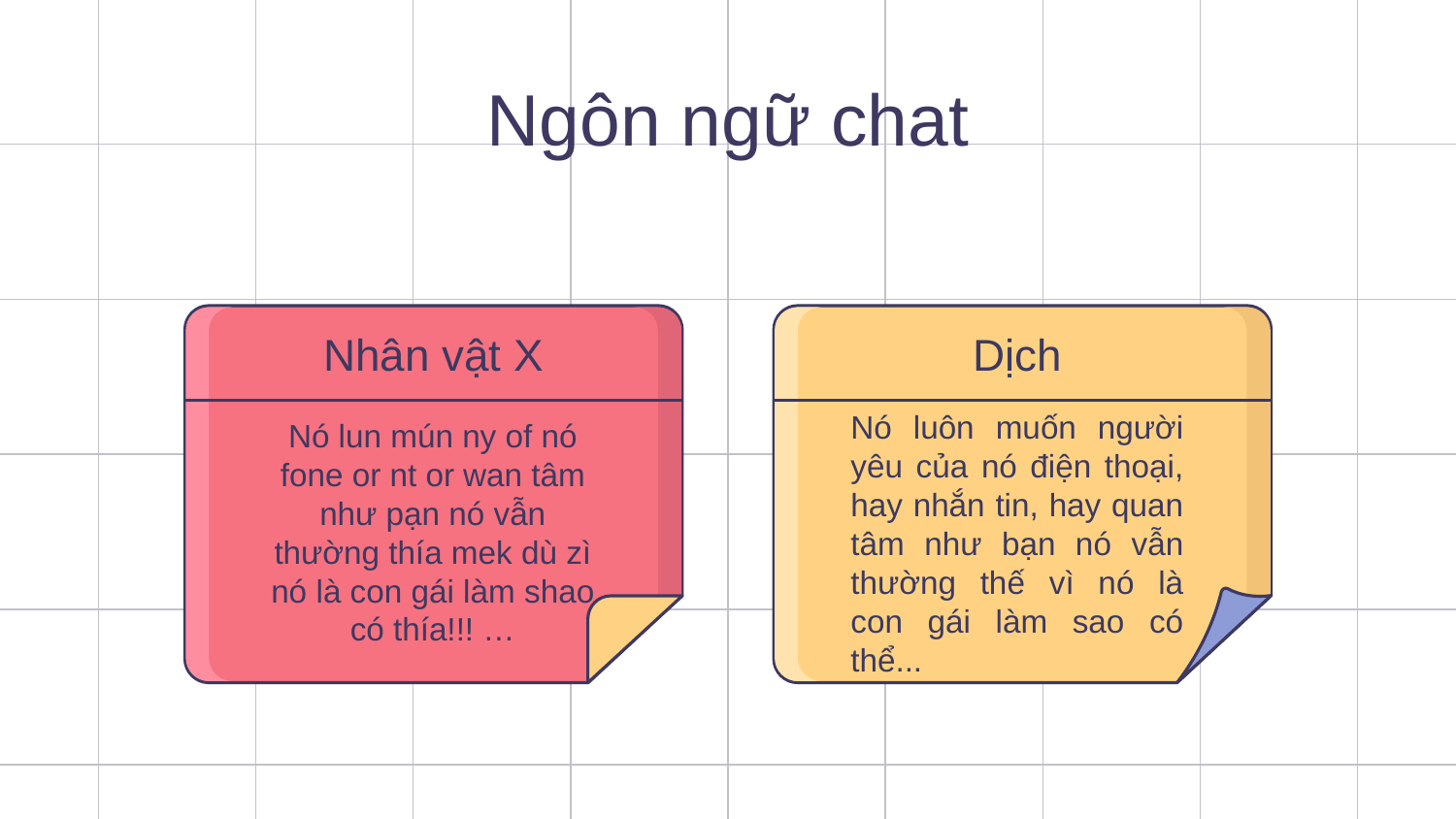

# Ngôn ngữ chat

Nhân vật X
Dịch
Nó lun mún ny of nó fone or nt or wan tâm như pạn nó vẫn thường thía mek dù zì nó là con gái làm shao có thía!!! …
Nó luôn muốn người yêu của nó điện thoại, hay nhắn tin, hay quan tâm như bạn nó vẫn thường thế vì nó là con gái làm sao có thể...